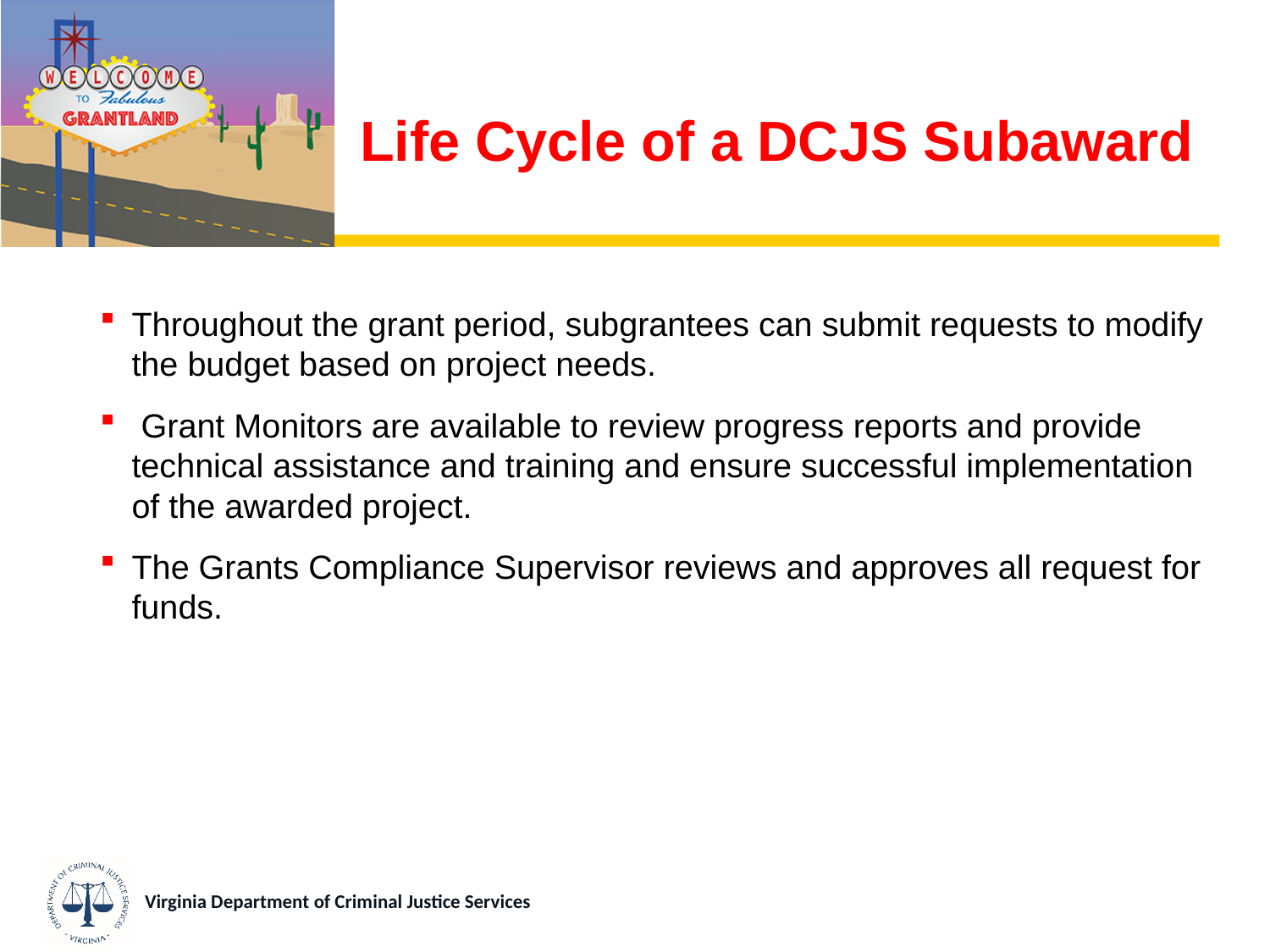

# Life Cycle of a DCJS Subaward
Throughout the grant period, subgrantees can submit requests to modify the budget based on project needs.
 Grant Monitors are available to review progress reports and provide technical assistance and training and ensure successful implementation of the awarded project.
The Grants Compliance Supervisor reviews and approves all request for funds.

Virginia Department of Criminal Justice Services